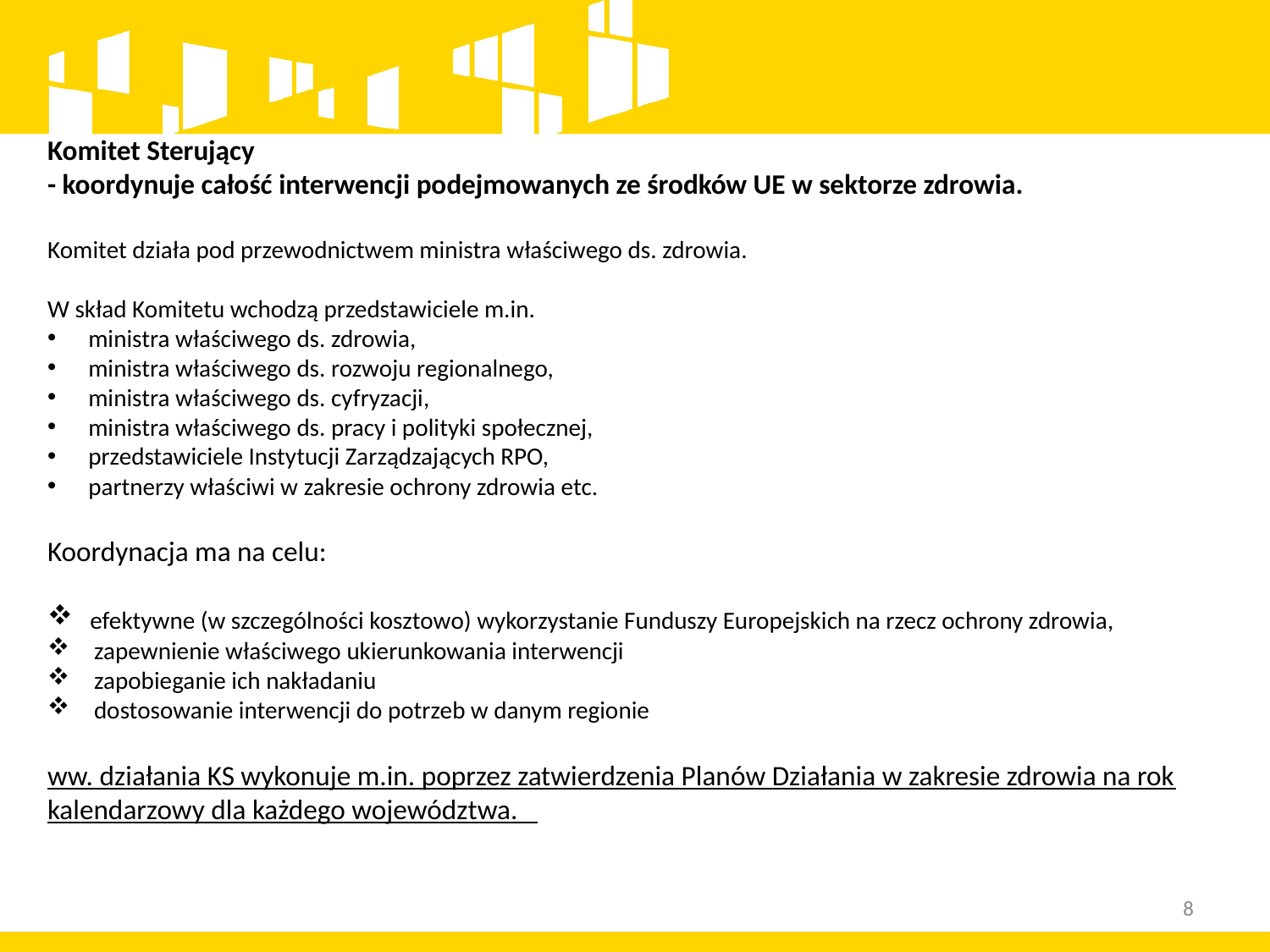

Komitet Sterujący
- koordynuje całość interwencji podejmowanych ze środków UE w sektorze zdrowia.

Komitet działa pod przewodnictwem ministra właściwego ds. zdrowia.

W skład Komitetu wchodzą przedstawiciele m.in.
  ministra właściwego ds. zdrowia,
  ministra właściwego ds. rozwoju regionalnego,
  ministra właściwego ds. cyfryzacji,
  ministra właściwego ds. pracy i polityki społecznej,
  przedstawiciele Instytucji Zarządzających RPO,
  partnerzy właściwi w zakresie ochrony zdrowia etc.

Koordynacja ma na celu:

  efektywne (w szczególności kosztowo) wykorzystanie Funduszy Europejskich na rzecz ochrony zdrowia,
   zapewnienie właściwego ukierunkowania interwencji
   zapobieganie ich nakładaniu
   dostosowanie interwencji do potrzeb w danym regionie

ww. działania KS wykonuje m.in. poprzez zatwierdzenia Planów Działania w zakresie zdrowia na rok kalendarzowy dla każdego województwa.

8